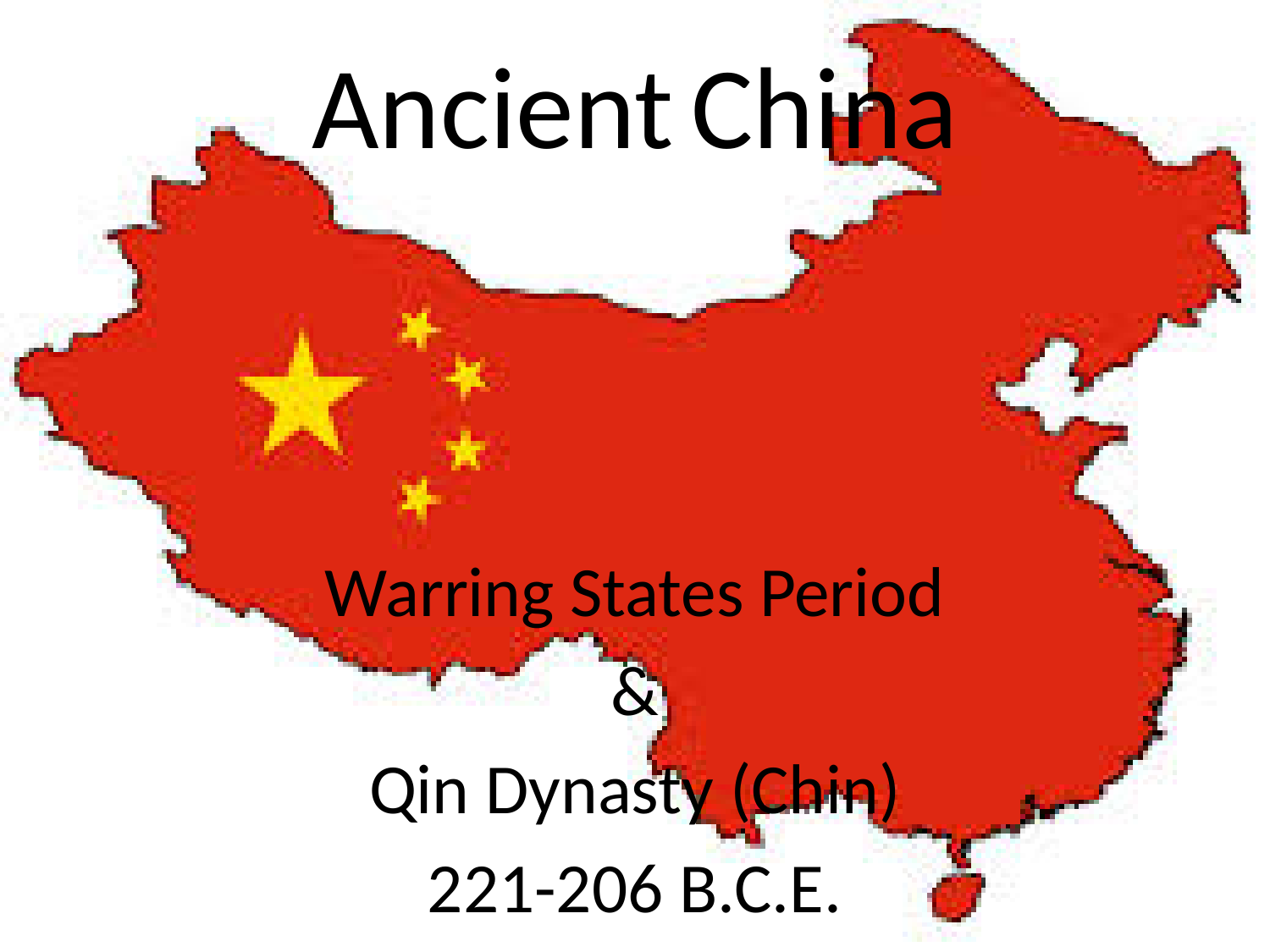

# Ancient China
Warring States Period
&
Qin Dynasty (Chin)
221-206 B.C.E.